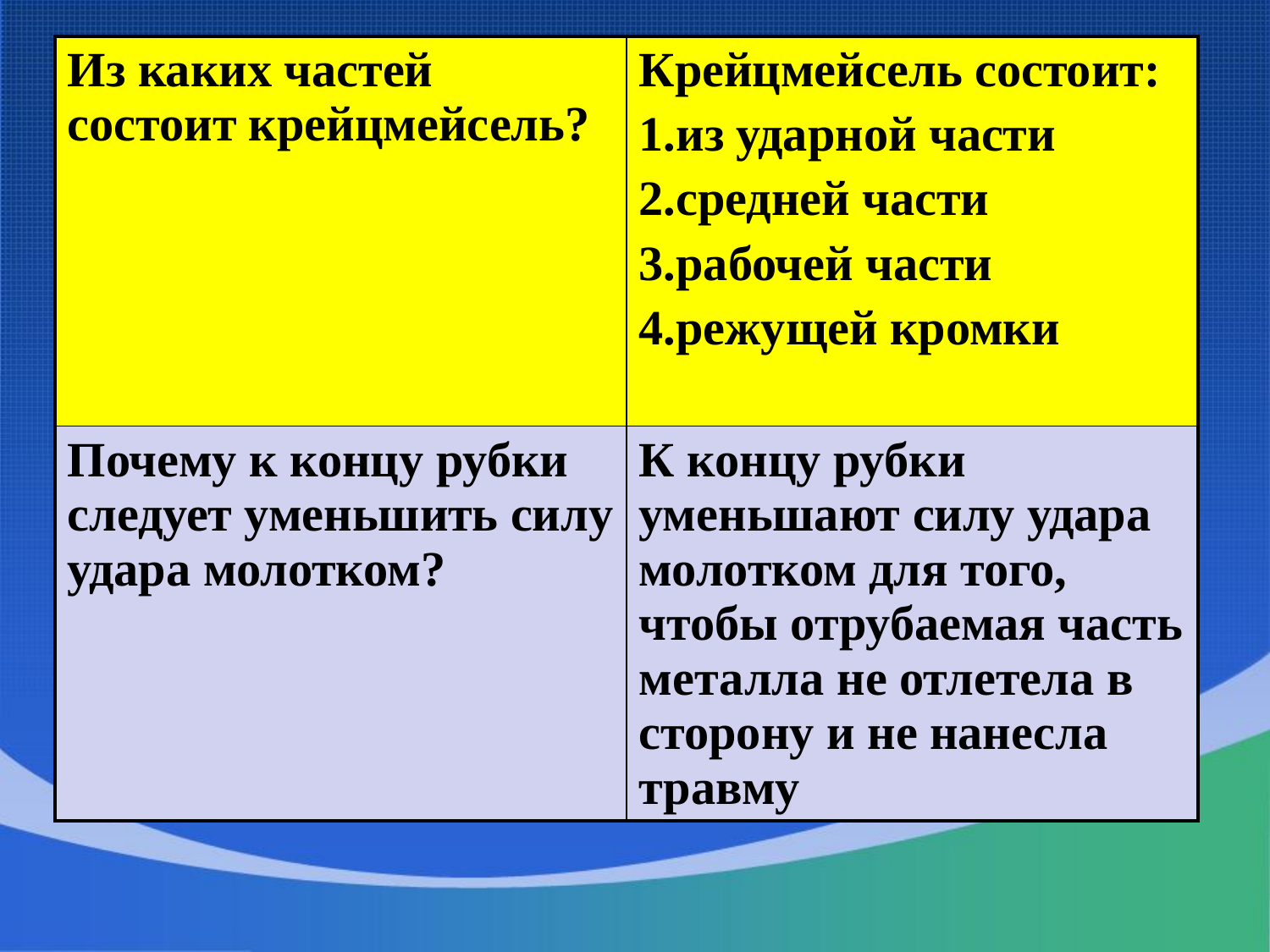

| Из каких частей состоит крейцмейсель? | Крейцмейсель состоит: 1.из ударной части 2.средней части 3.рабочей части 4.режущей кромки |
| --- | --- |
| Почему к концу рубки следует уменьшить силу удара молотком? | К концу рубки уменьшают силу удара молот­ком для того, чтобы отрубаемая часть металла не отлетела в сторону и не нанесла травму |
#